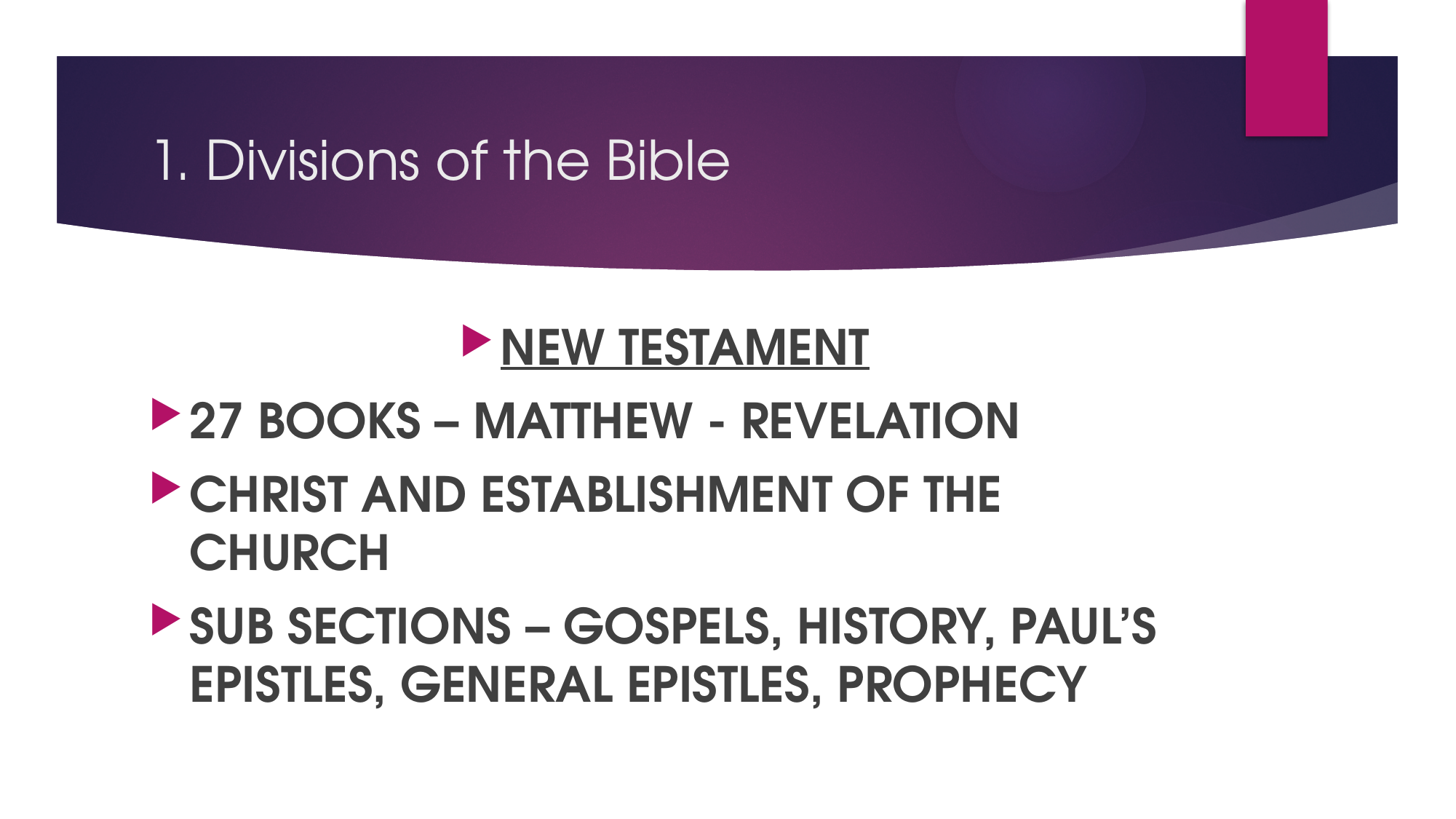

# 1. Divisions of the Bible
NEW TESTAMENT
27 BOOKS – MATTHEW - REVELATION
CHRIST AND ESTABLISHMENT OF THE CHURCH
SUB SECTIONS – GOSPELS, HISTORY, PAUL’S EPISTLES, GENERAL EPISTLES, PROPHECY